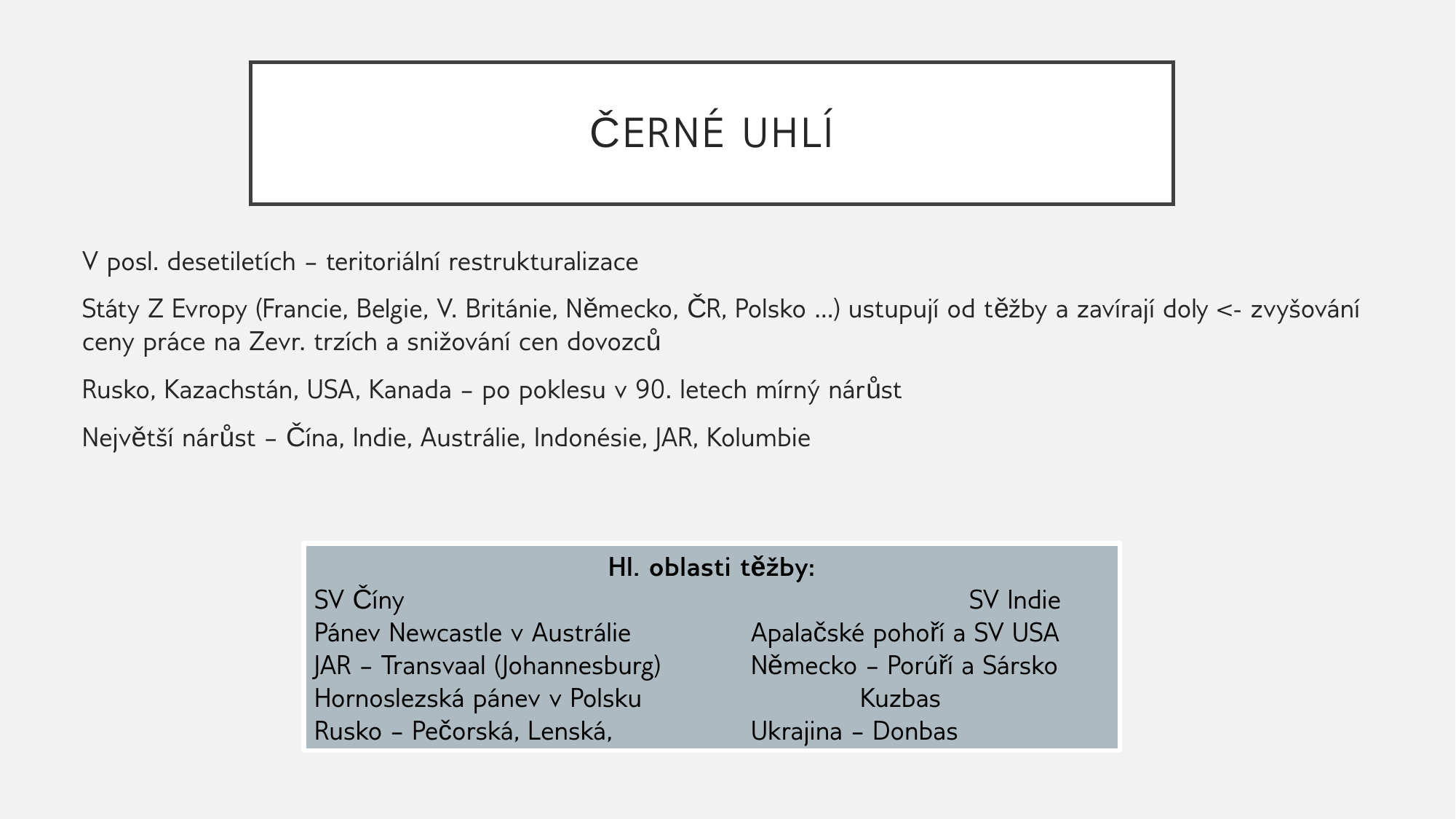

# Černé uhlí
V posl. desetiletích – teritoriální restrukturalizace
Státy Z Evropy (Francie, Belgie, V. Británie, Německo, ČR, Polsko …) ustupují od těžby a zavírají doly <- zvyšování ceny práce na Zevr. trzích a snižování cen dovozců
Rusko, Kazachstán, USA, Kanada – po poklesu v 90. letech mírný nárůst
Největší nárůst – Čína, Indie, Austrálie, Indonésie, JAR, Kolumbie

Hl. oblasti těžby:
SV Číny						SV Indie
Pánev Newcastle v Austrálie		Apalačské pohoří a SV USA
JAR – Transvaal (Johannesburg)	Německo – Porúří a Sársko
Hornoslezská pánev v Polsku		Kuzbas
Rusko – Pečorská, Lenská,		Ukrajina – Donbas